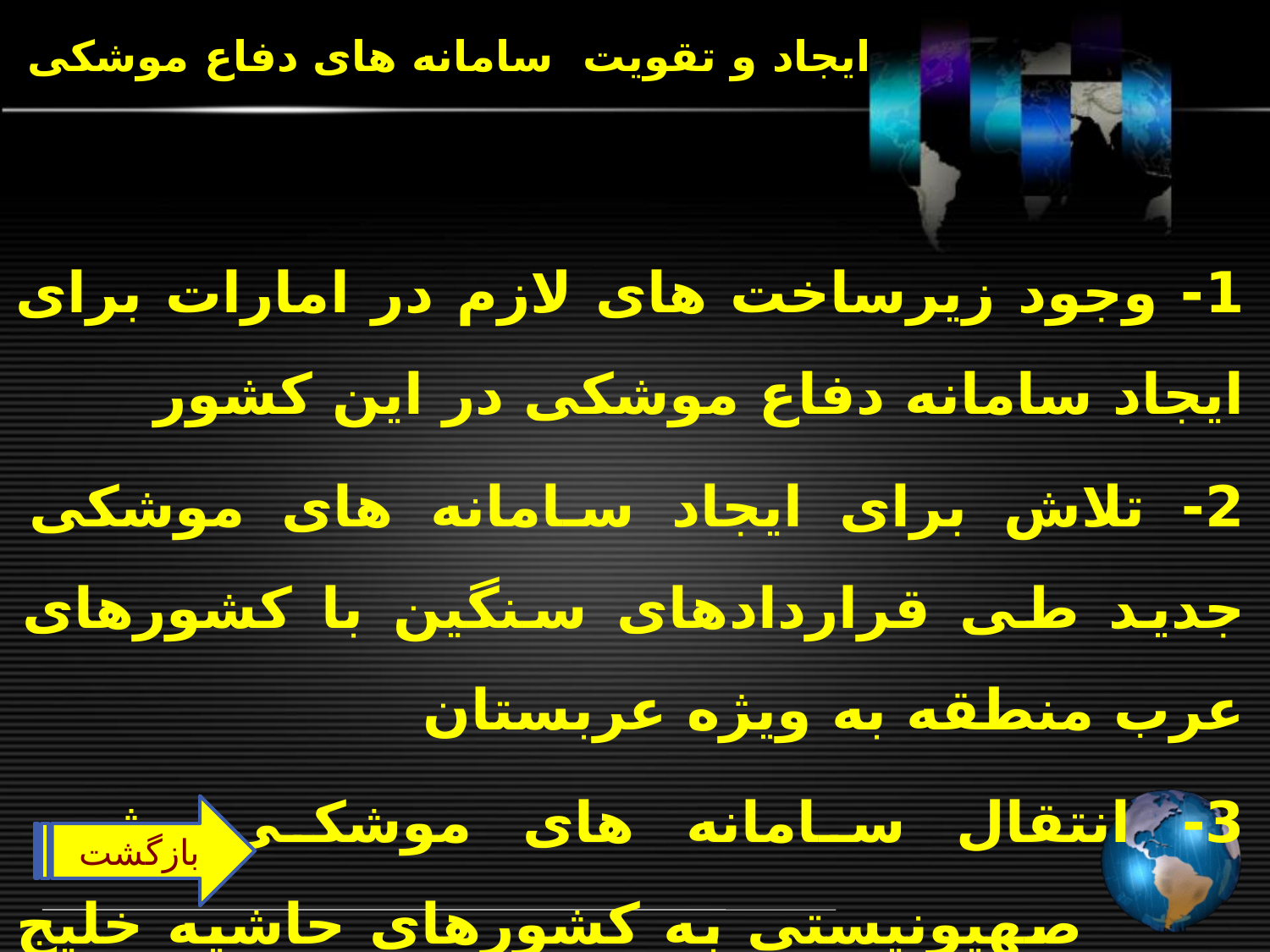

# ایجاد و تقویت  سامانه های دفاع موشکی
1- وجود زیرساخت های لازم در امارات برای ایجاد سامانه دفاع موشکی در این کشور
2- تلاش برای ایجاد سامانه های موشکی جدید طی قراردادهای سنگین با کشورهای عرب منطقه به ویژه عربستان
3- انتقال سامانه های موشکی رژیم صهیونیستی به کشورهای حاشیه خلیج فارس
بازگشت